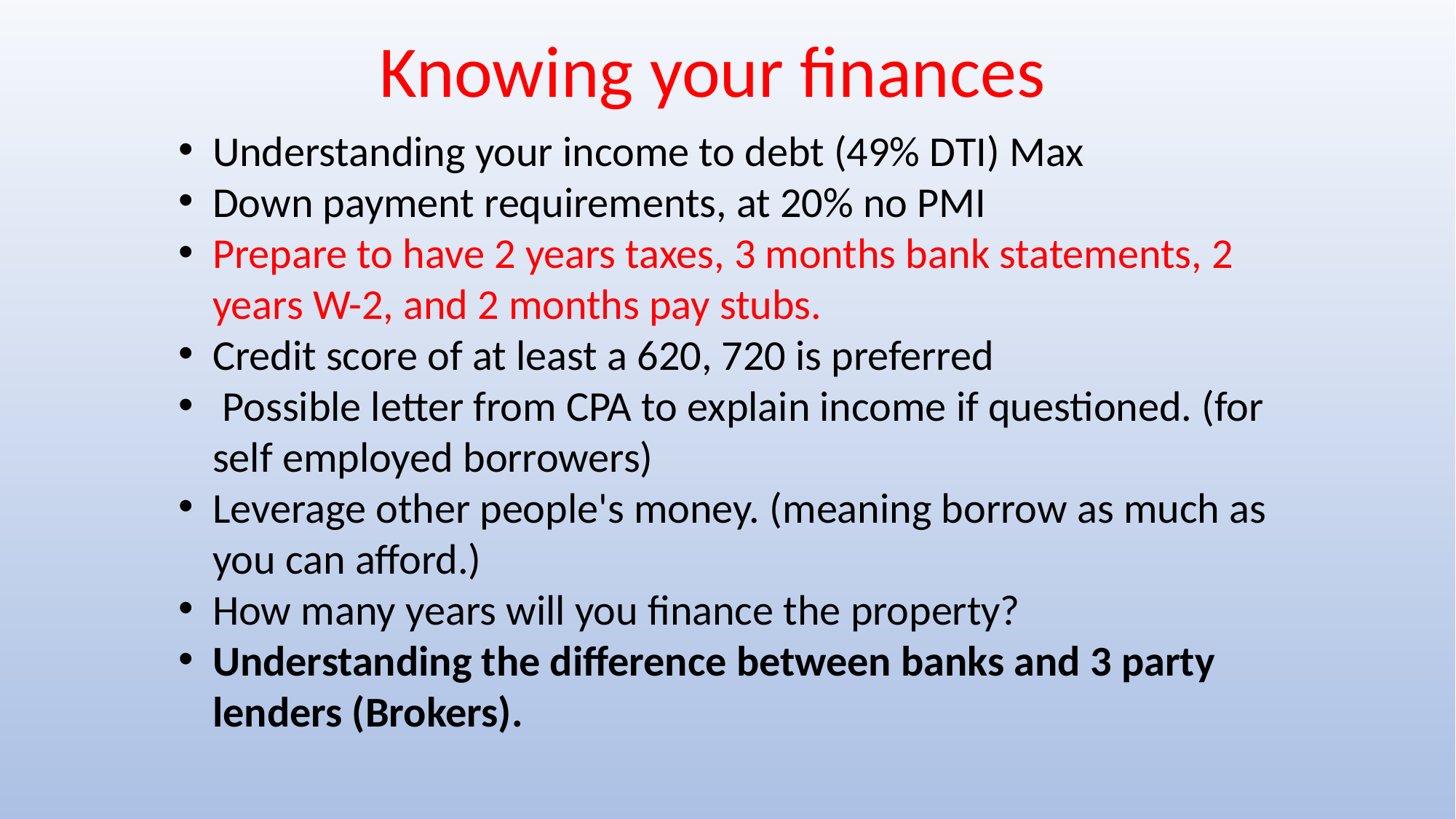

Knowing your finances
Understanding your income to debt (49% DTI) Max
Down payment requirements, at 20% no PMI
Prepare to have 2 years taxes, 3 months bank statements, 2 years W-2, and 2 months pay stubs.
Credit score of at least a 620, 720 is preferred
 Possible letter from CPA to explain income if questioned. (for self employed borrowers)
Leverage other people's money. (meaning borrow as much as you can afford.)
How many years will you finance the property?
Understanding the difference between banks and 3 party lenders (Brokers).